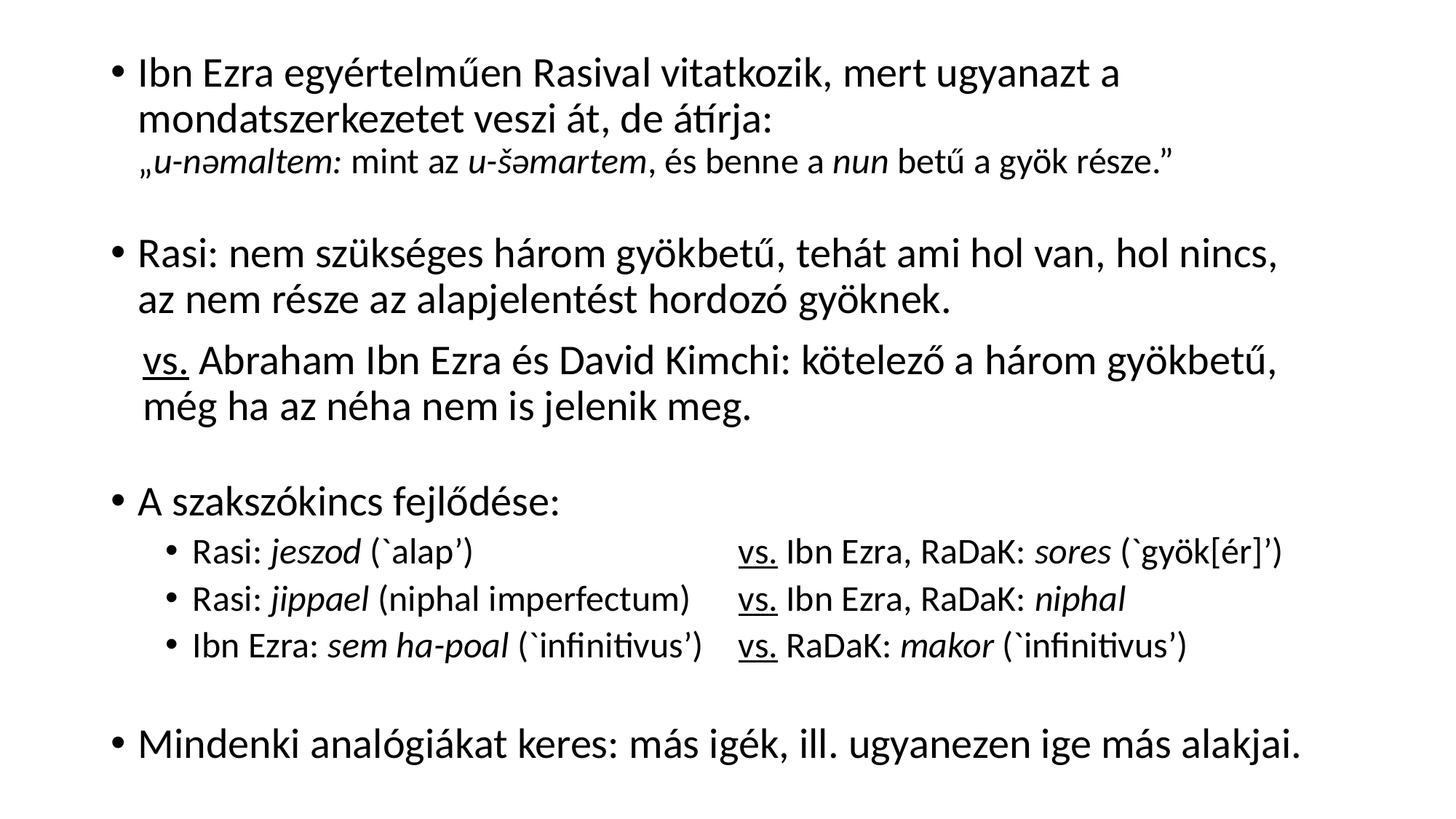

Ibn Ezra egyértelműen Rasival vitatkozik, mert ugyanazt a mondatszerkezetet veszi át, de átírja:
„u-nəmaltem: mint az u-šəmartem, és benne a nun betű a gyök része.”

Rasi: nem szükséges három gyökbetű, tehát ami hol van, hol nincs,
az nem része az alapjelentést hordozó gyöknek.
vs. Abraham Ibn Ezra és David Kimchi: kötelező a három gyökbetű,
még ha az néha nem is jelenik meg.

A szakszókincs fejlődése:
Rasi: jeszod (`alap’)			vs. Ibn Ezra, RaDaK: sores (`gyök[ér]’)
Rasi: jippael (niphal imperfectum)	vs. Ibn Ezra, RaDaK: niphal
Ibn Ezra: sem ha-poal (`infinitivus’)	vs. RaDaK: makor (`infinitivus’)

Mindenki analógiákat keres: más igék, ill. ugyanezen ige más alakjai.